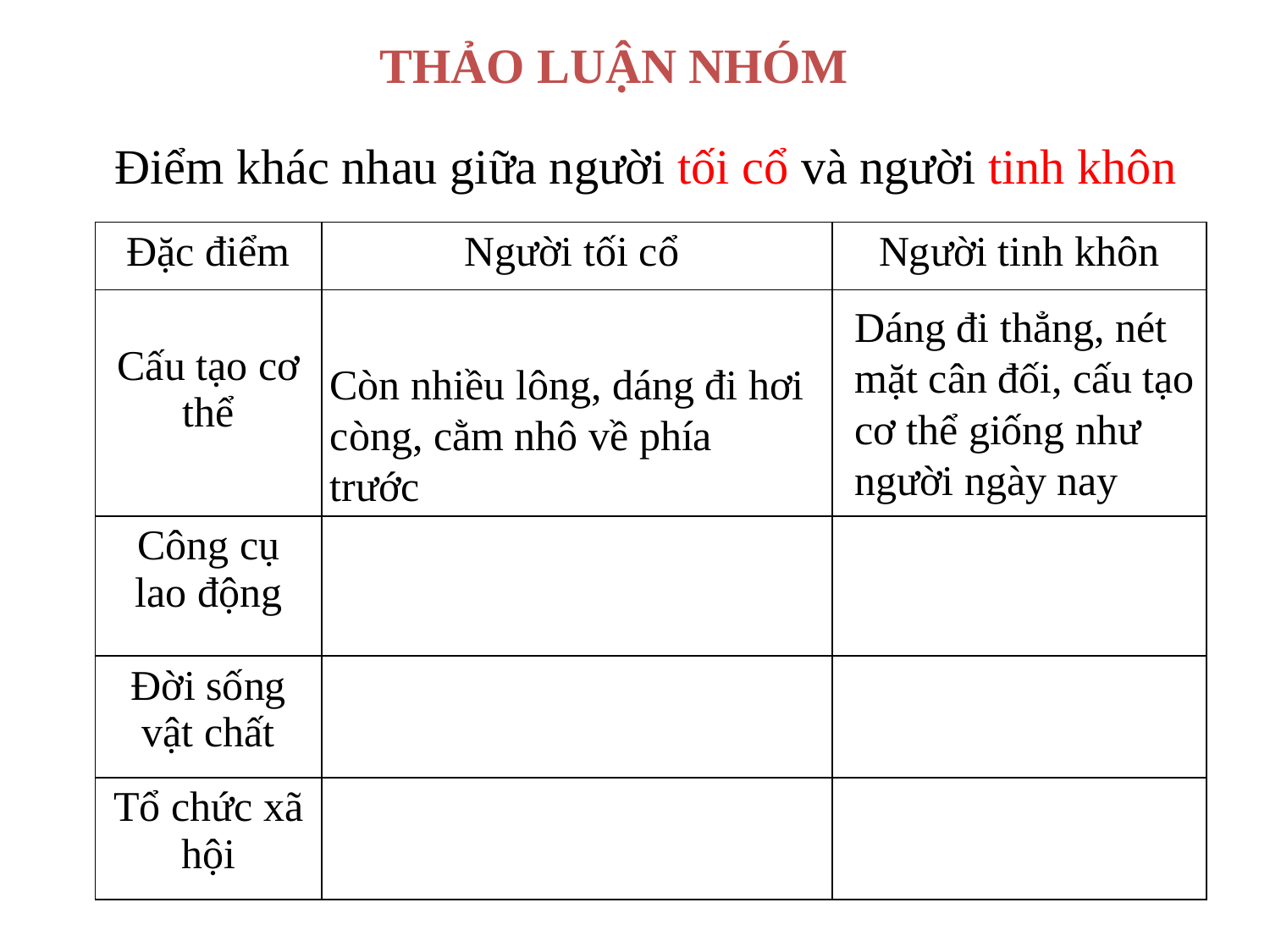

THẢO LUẬN NHÓM
# Điểm khác nhau giữa người tối cổ và người tinh khôn
| Đặc điểm | Người tối cổ | Người tinh khôn |
| --- | --- | --- |
| Cấu tạo cơ thể |  |  |
| Công cụ lao động |  |  |
| Đời sống vật chất |  |  |
| Tổ chức xã hội |  |  |
Dáng đi thẳng, nét mặt cân đối, cấu tạo cơ thể giống như người ngày nay
Còn nhiều lông, dáng đi hơi còng, cằm nhô về phía trước